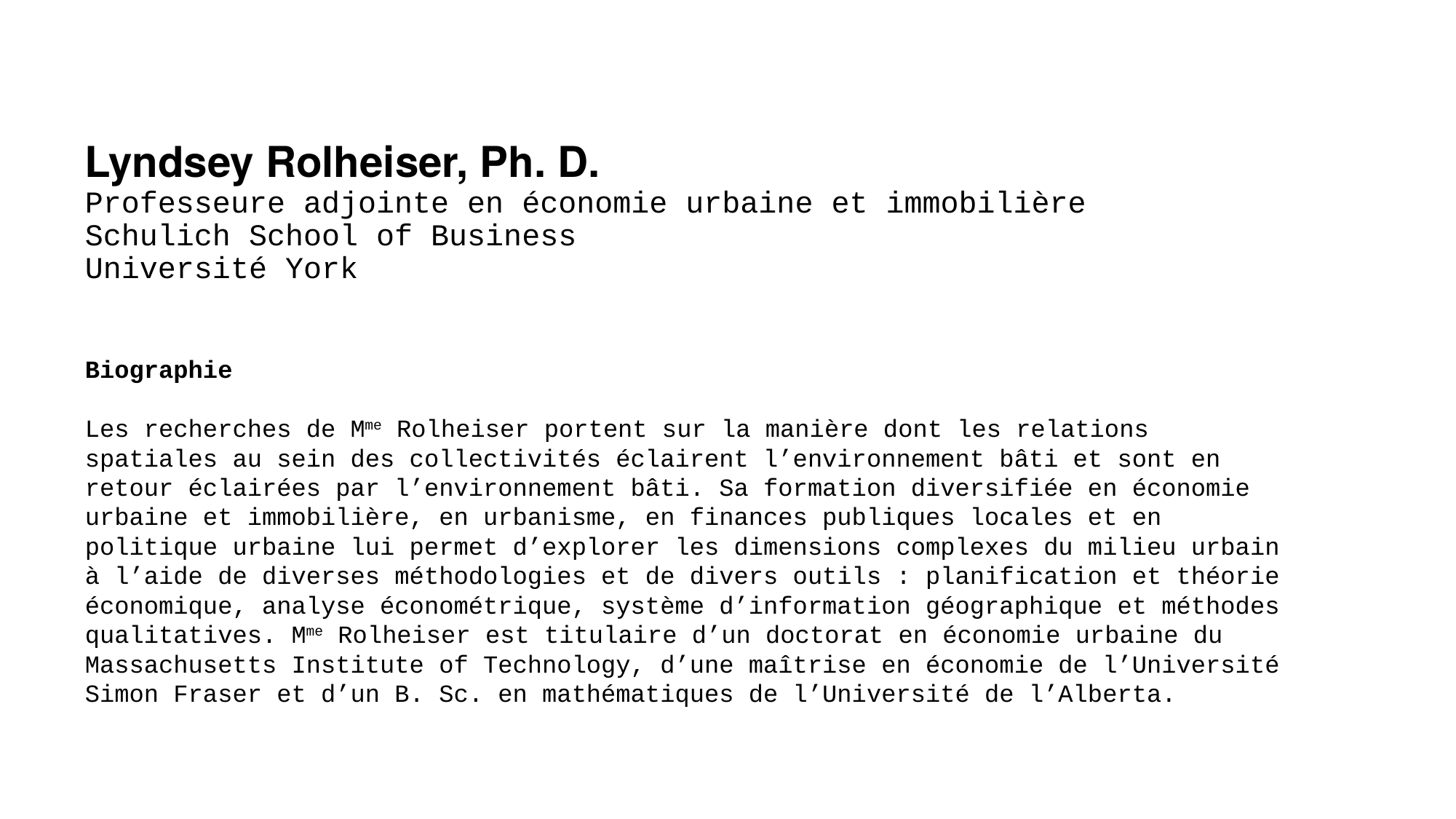

# Lyndsey Rolheiser, Ph. D. Professeure adjointe en économie urbaine et immobilière Schulich School of Business Université York
Biographie

Les recherches de Mme Rolheiser portent sur la manière dont les relations spatiales au sein des collectivités éclairent l’environnement bâti et sont en retour éclairées par l’environnement bâti. Sa formation diversifiée en économie urbaine et immobilière, en urbanisme, en finances publiques locales et en politique urbaine lui permet d’explorer les dimensions complexes du milieu urbain à l’aide de diverses méthodologies et de divers outils : planification et théorie économique, analyse économétrique, système d’information géographique et méthodes qualitatives. Mme Rolheiser est titulaire d’un doctorat en économie urbaine du Massachusetts Institute of Technology, d’une maîtrise en économie de l’Université Simon Fraser et d’un B. Sc. en mathématiques de l’Université de l’Alberta.